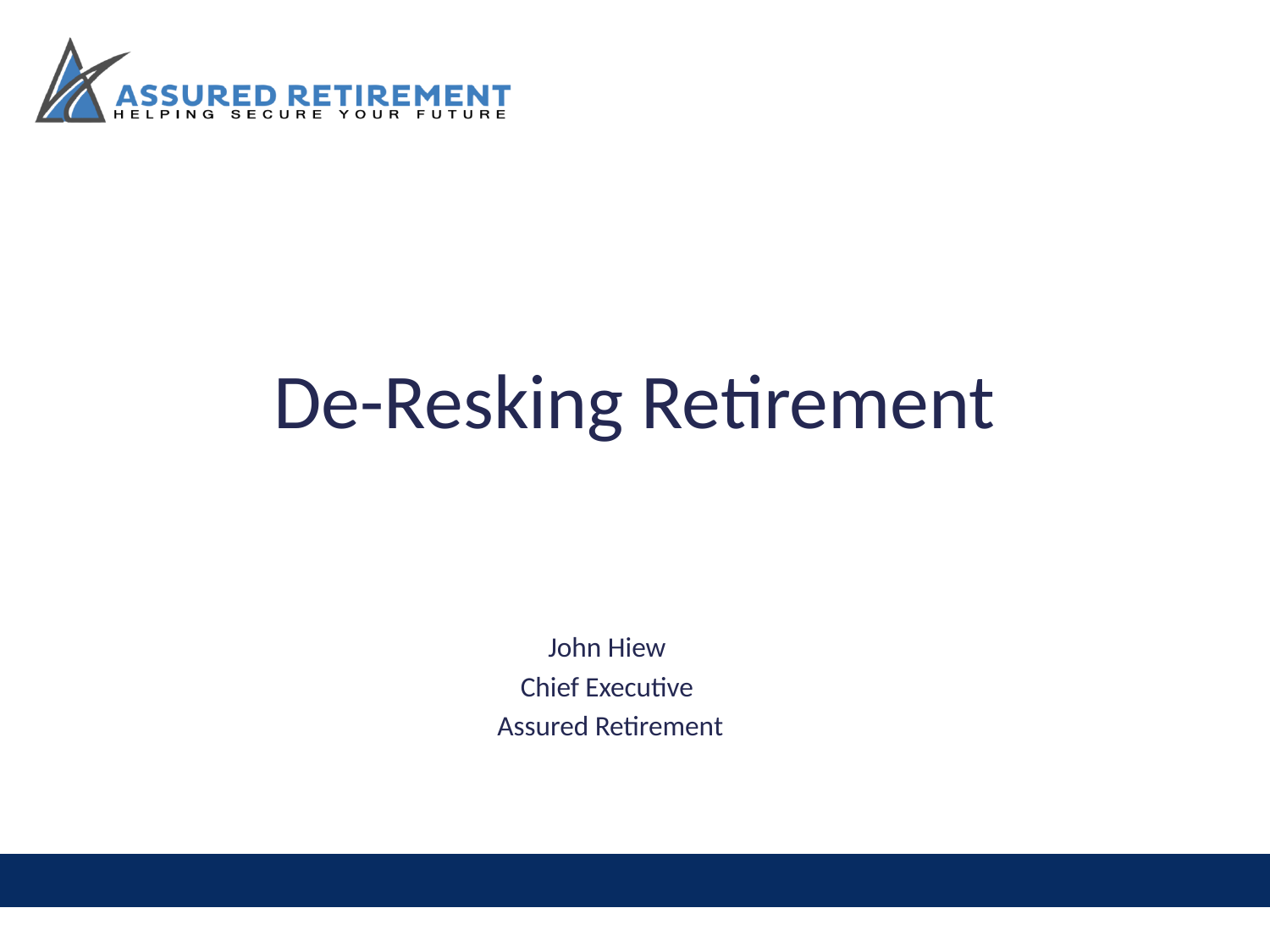

# De-Resking Retirement

John Hiew
Chief Executive
 Assured Retirement